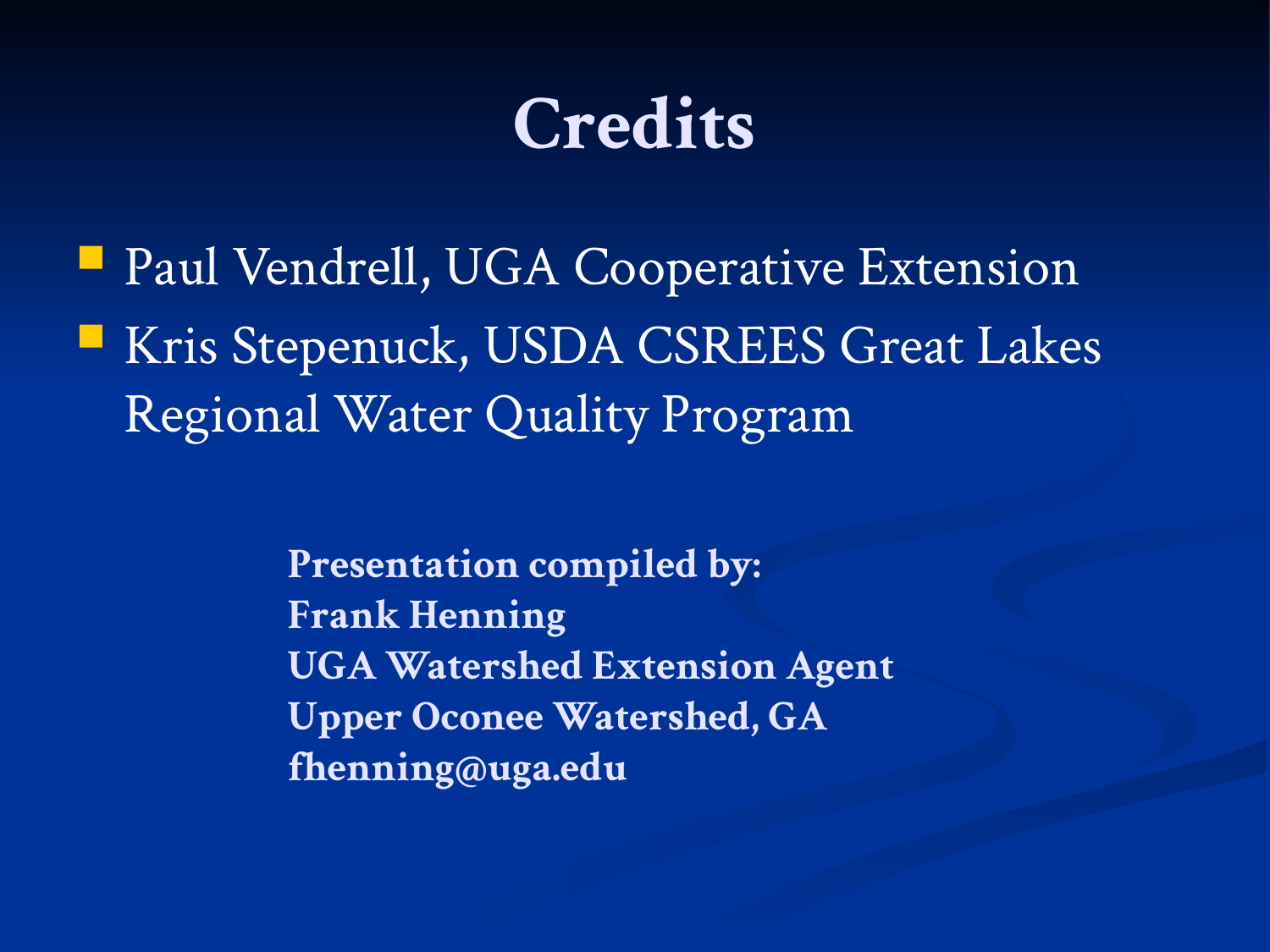

# Credits
Paul Vendrell, UGA Cooperative Extension
Kris Stepenuck, USDA CSREES Great Lakes Regional Water Quality Program
Presentation compiled by:
Frank Henning
UGA Watershed Extension Agent
Upper Oconee Watershed, GA
fhenning@uga.edu